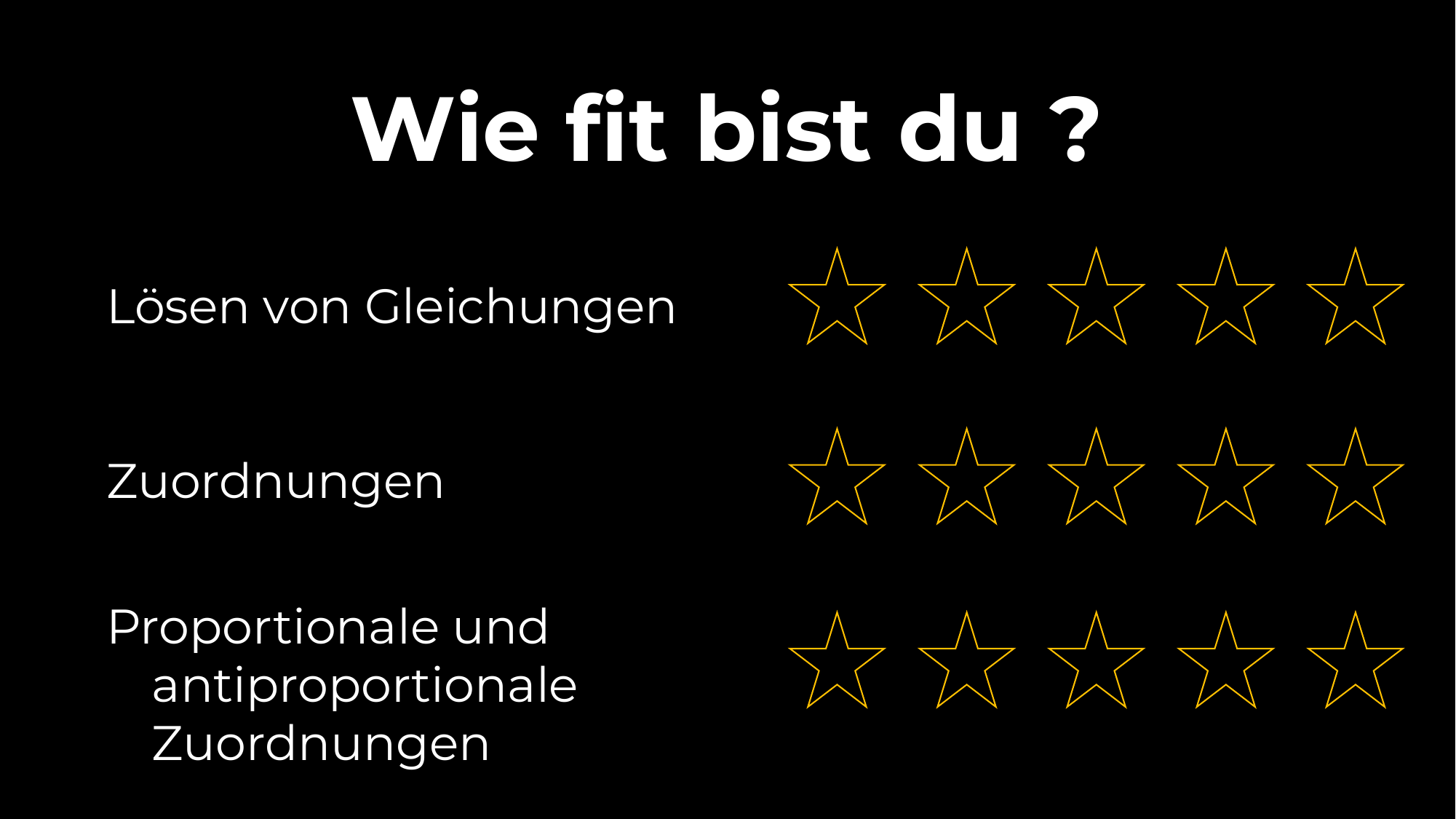

Wie fit bist du ?
Lösen von Gleichungen

Zuordnungen

Proportionale und 				antiproportionale 			Zuordnungen